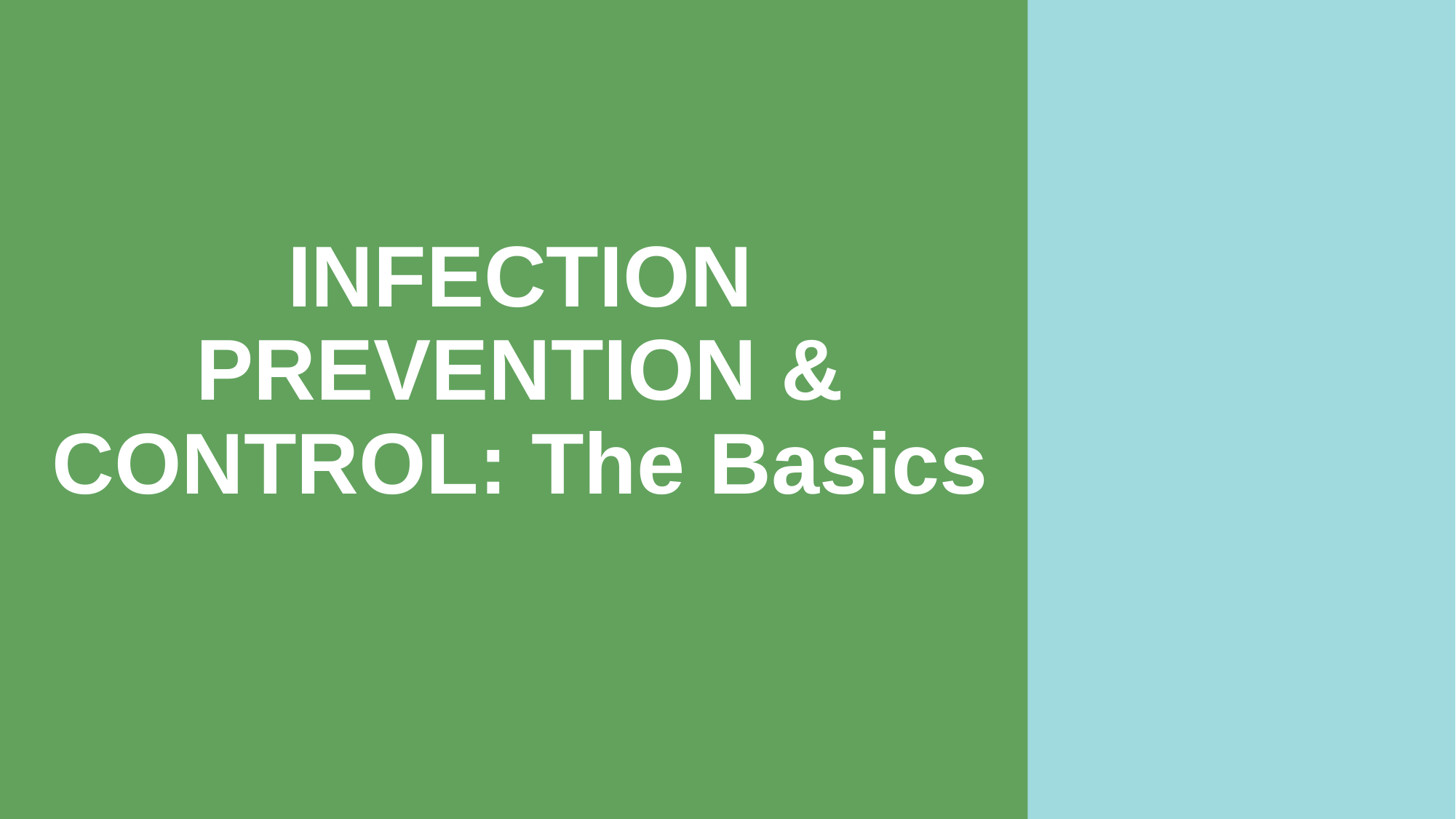

# INFECTION PREVENTION & CONTROL: The Basics